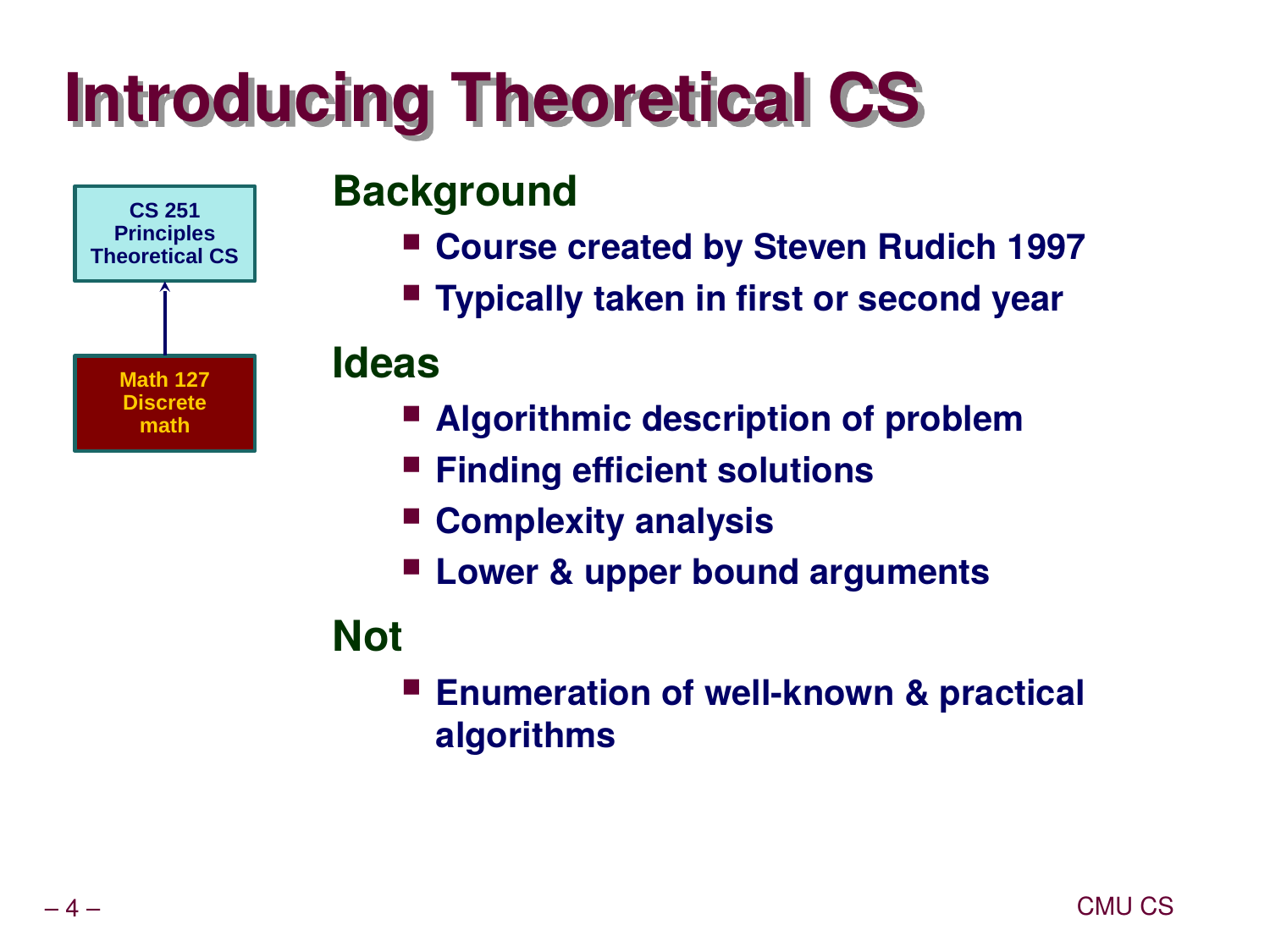

# Introducing Theoretical CS
Background
Course created by Steven Rudich 1997
Typically taken in first or second year
Ideas
Algorithmic description of problem
Finding efficient solutions
Complexity analysis
Lower & upper bound arguments
Not
Enumeration of well-known & practical algorithms
CS 251
Principles
Theoretical CS
Math 127
Discrete
math